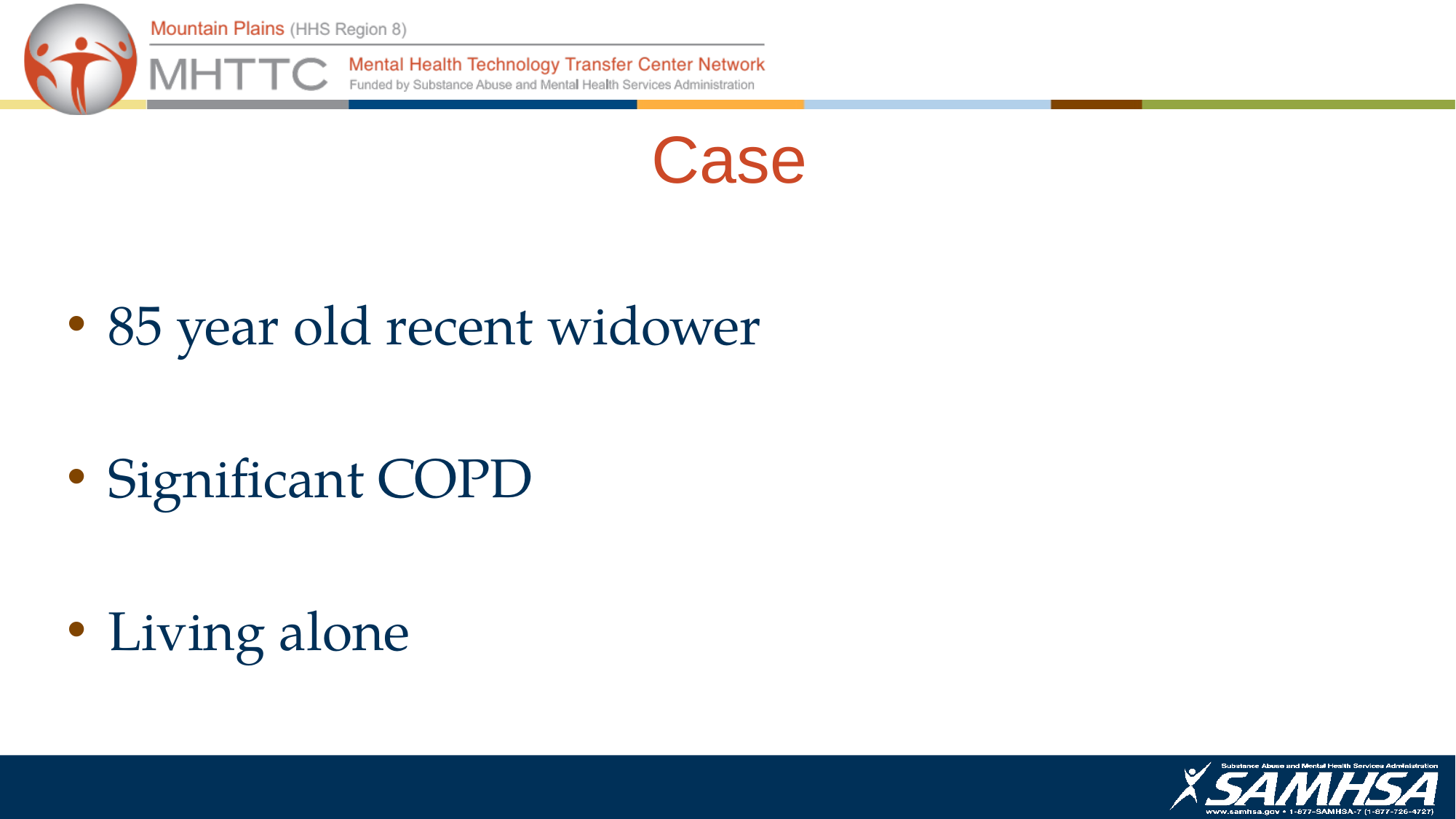

# Case
85 year old recent widower

Significant COPD

Living alone